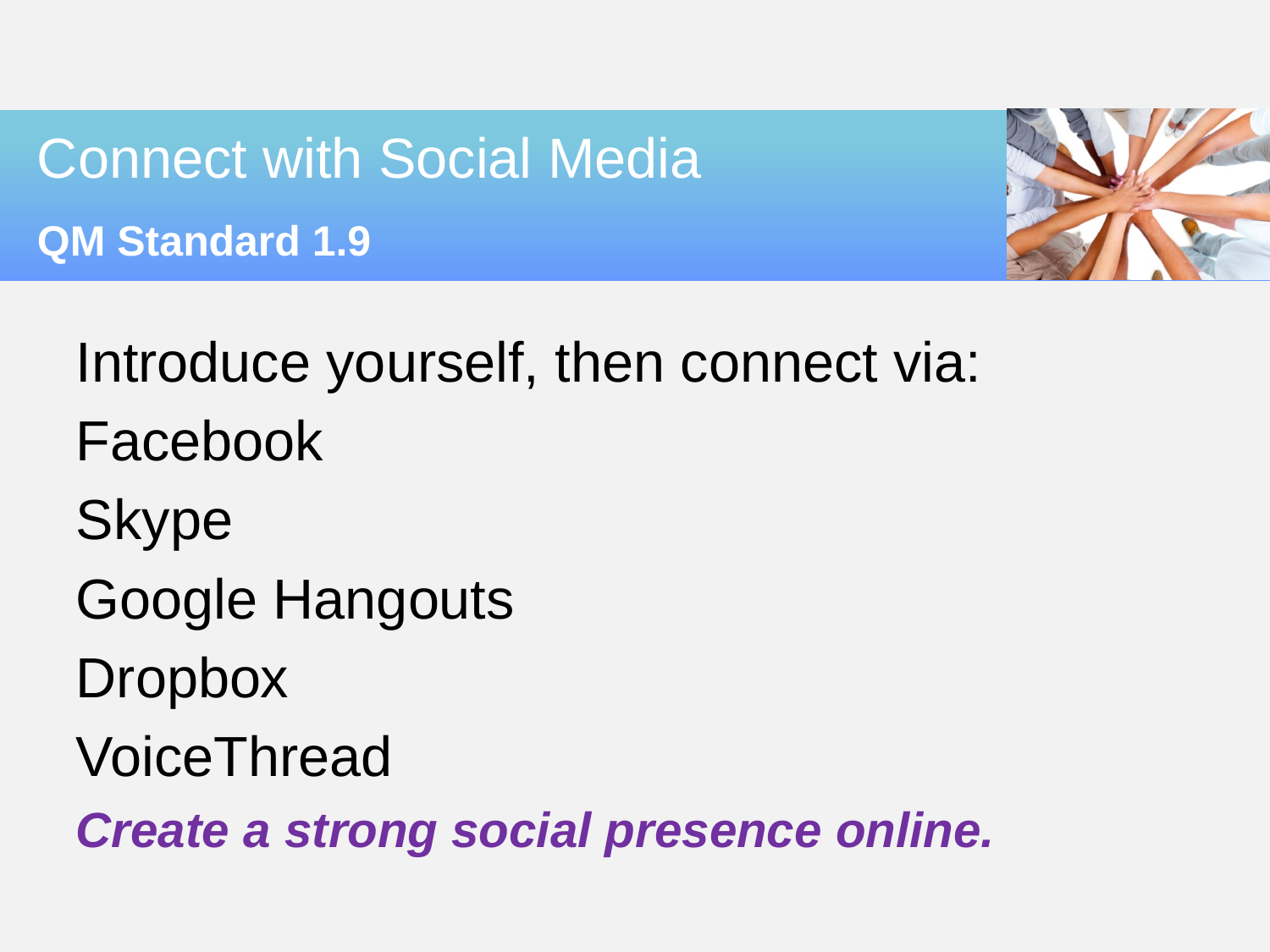

# Connect with Social Media
QM Standard 1.9
Introduce yourself, then connect via:
Facebook
Skype
Google Hangouts
Dropbox
VoiceThread
Create a strong social presence online.